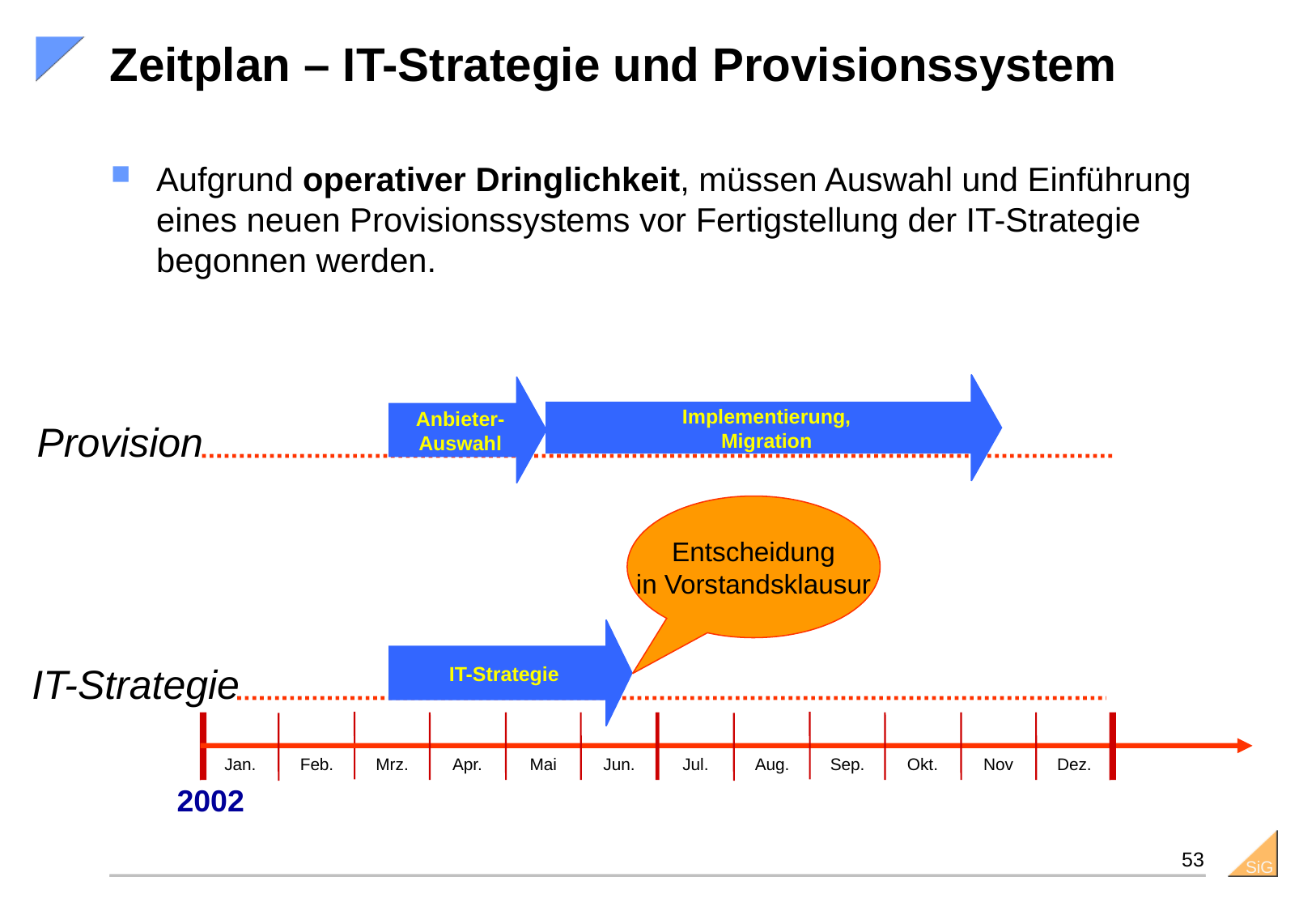

# Zeitplan – IT-Strategie und Provisionssystem
Aufgrund operativer Dringlichkeit, müssen Auswahl und Einführung eines neuen Provisionssystems vor Fertigstellung der IT-Strategie begonnen werden.
Implementierung,
Migration
Anbieter-
Auswahl
Provision

Entscheidung
in Vorstandsklausur
IT-Strategie
IT-Strategie

Jan.
Feb.
Mrz.
Apr.
Mai
Jun.
Jul.
Aug.
Sep.
Okt.
Nov
Dez.
2002
53